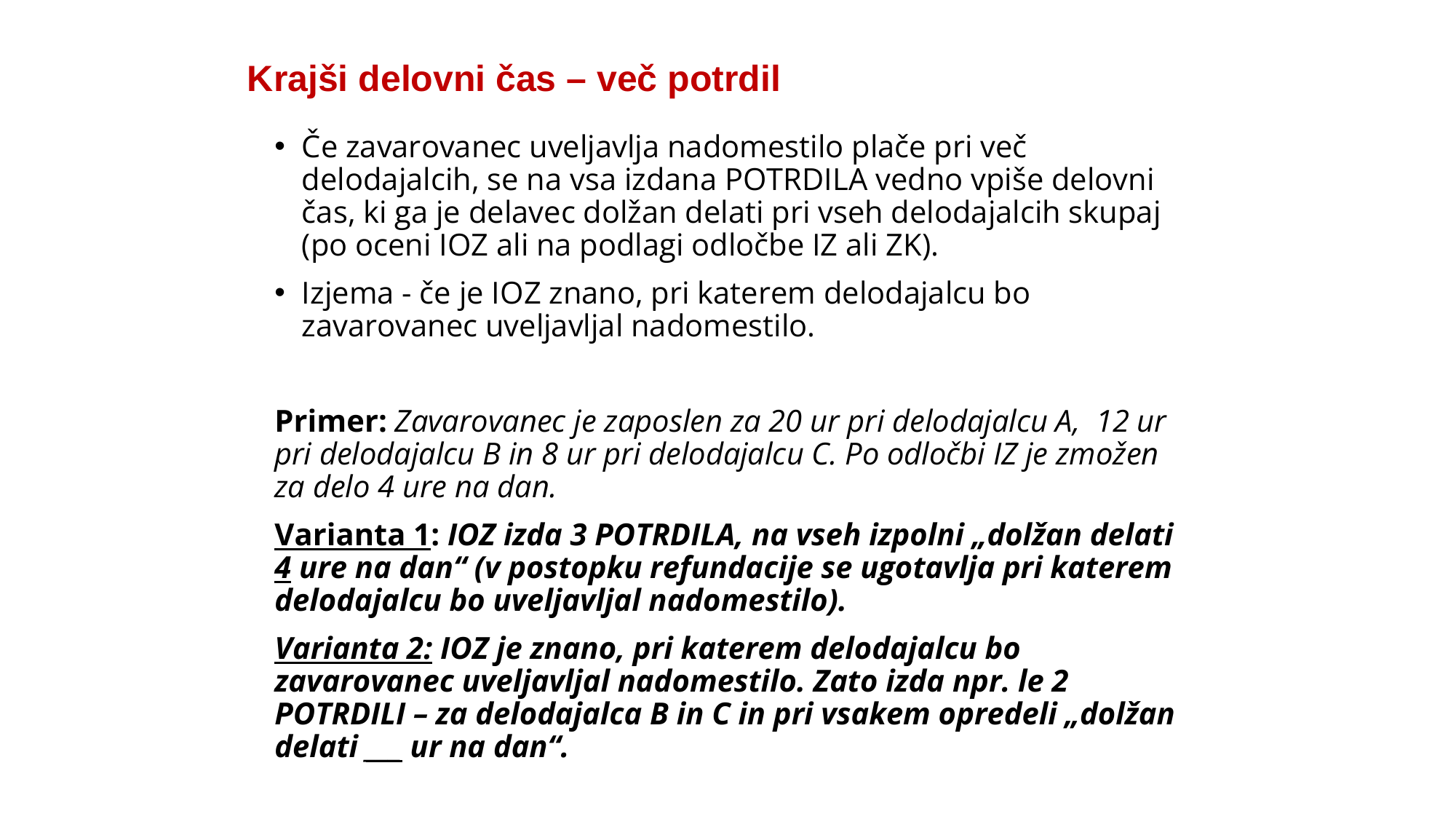

# Krajši delovni čas – več potrdil
Če zavarovanec uveljavlja nadomestilo plače pri več delodajalcih, se na vsa izdana POTRDILA vedno vpiše delovni čas, ki ga je delavec dolžan delati pri vseh delodajalcih skupaj (po oceni IOZ ali na podlagi odločbe IZ ali ZK).
Izjema - če je IOZ znano, pri katerem delodajalcu bo zavarovanec uveljavljal nadomestilo.

Primer: Zavarovanec je zaposlen za 20 ur pri delodajalcu A,  12 ur pri delodajalcu B in 8 ur pri delodajalcu C. Po odločbi IZ je zmožen za delo 4 ure na dan.
Varianta 1: IOZ izda 3 POTRDILA, na vseh izpolni „dolžan delati 4 ure na dan“ (v postopku refundacije se ugotavlja pri katerem delodajalcu bo uveljavljal nadomestilo).
Varianta 2: IOZ je znano, pri katerem delodajalcu bo zavarovanec uveljavljal nadomestilo. Zato izda npr. le 2 POTRDILI – za delodajalca B in C in pri vsakem opredeli „dolžan delati ___ ur na dan“.